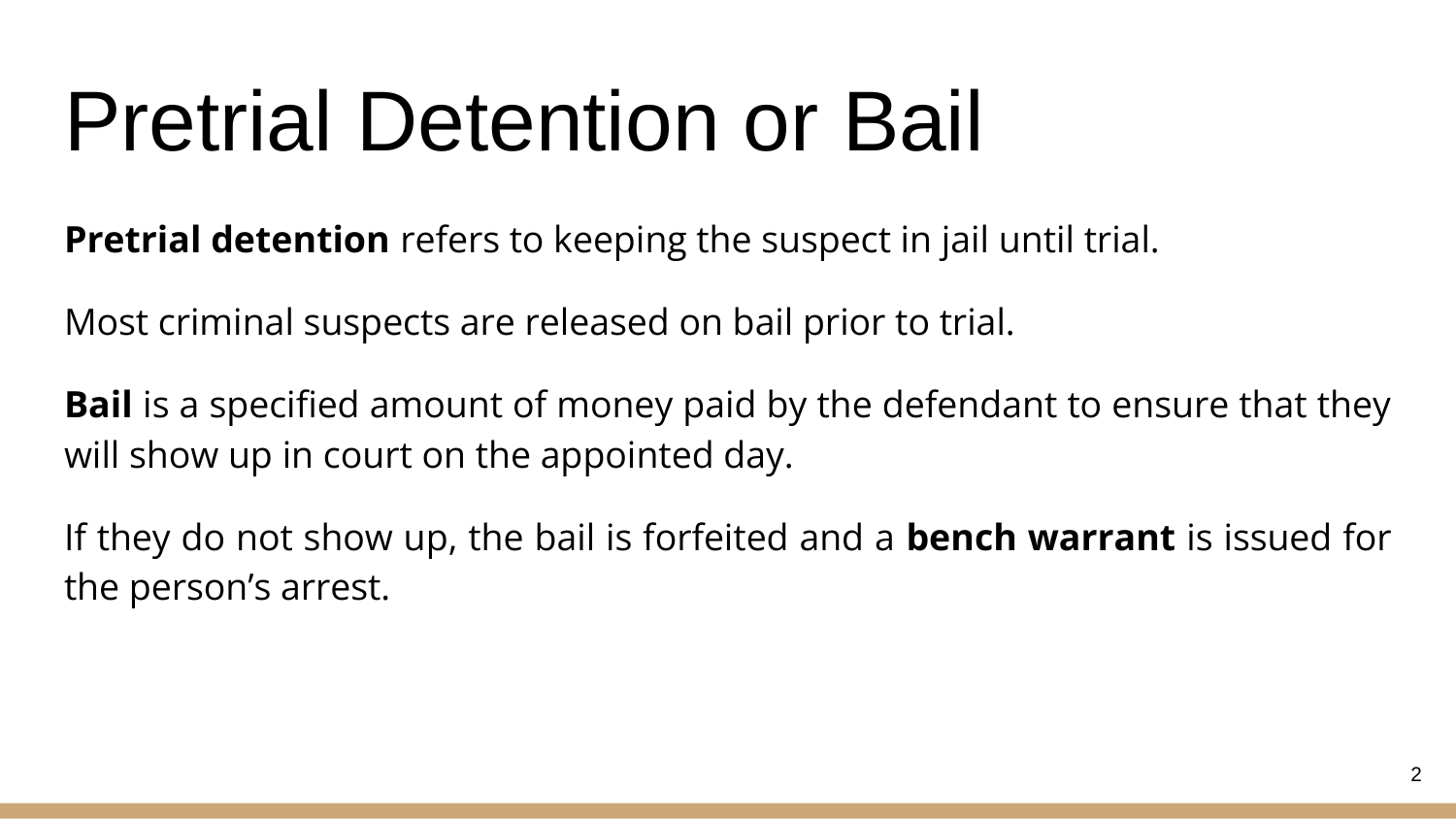

# Pretrial Detention or Bail
Pretrial detention refers to keeping the suspect in jail until trial.
Most criminal suspects are released on bail prior to trial.
Bail is a specified amount of money paid by the defendant to ensure that they will show up in court on the appointed day.
If they do not show up, the bail is forfeited and a bench warrant is issued for the person’s arrest.
2